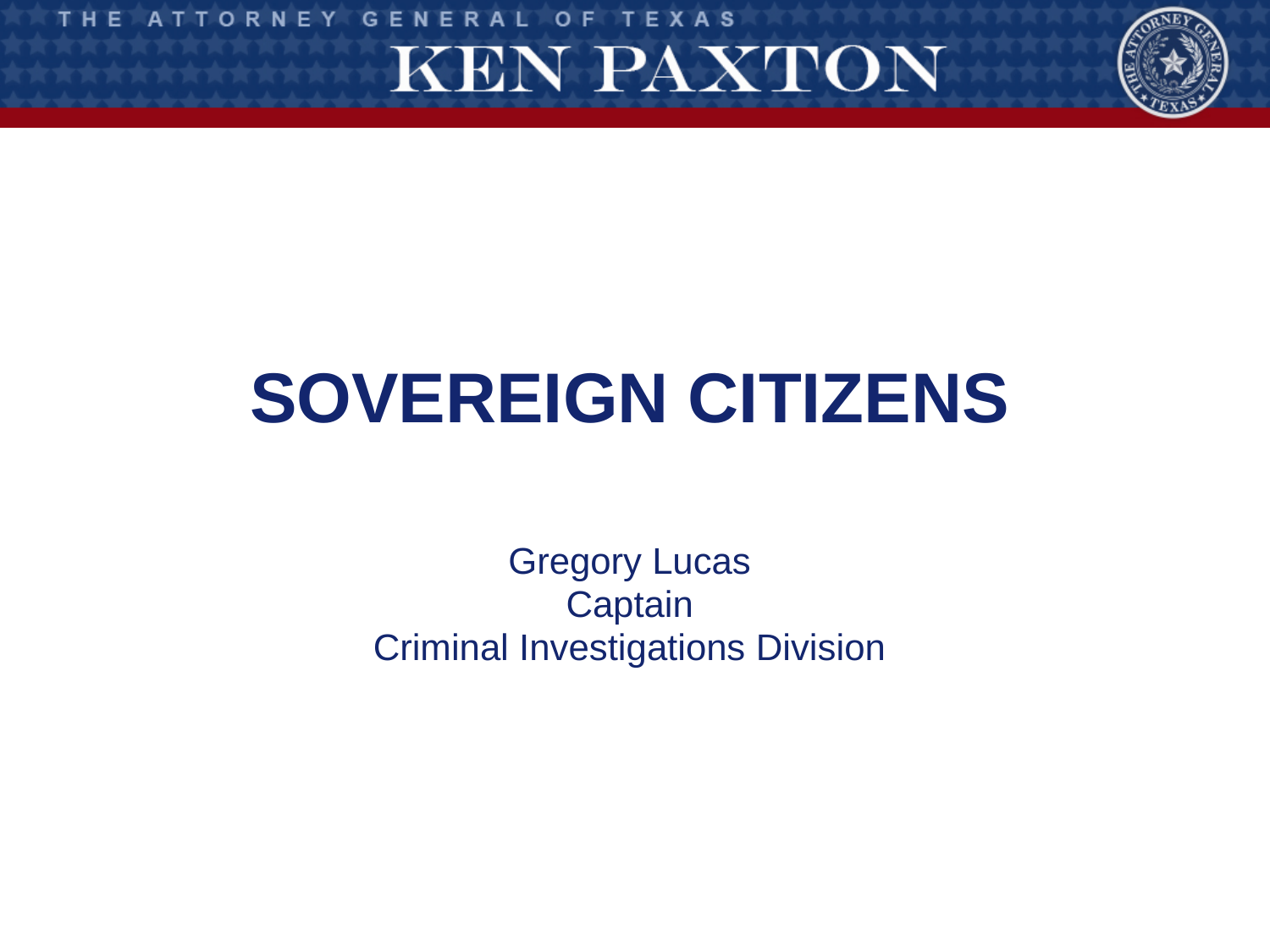

# SOVEREIGN CITIZENS
Gregory Lucas
Captain
Criminal Investigations Division